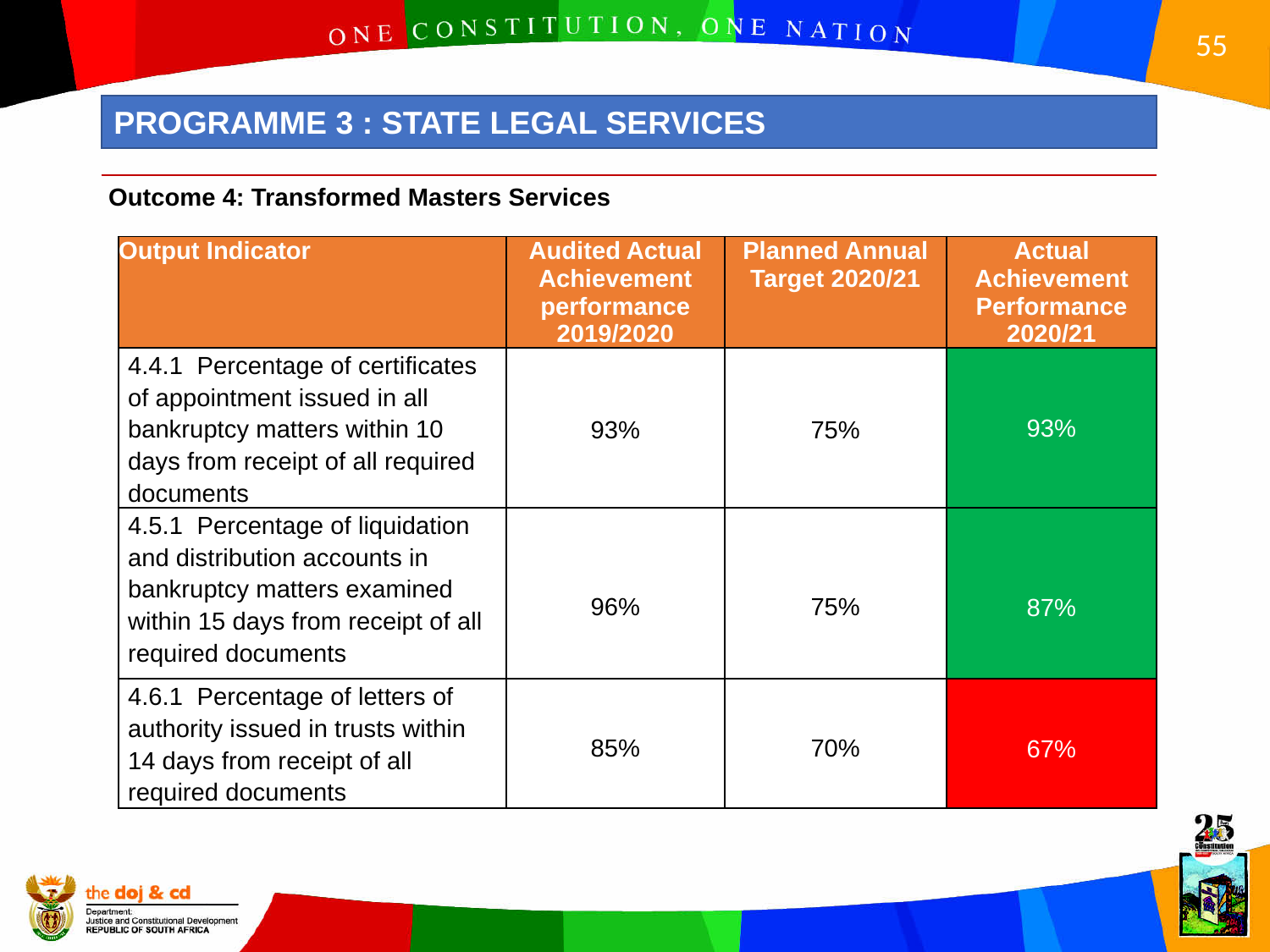

PROGRAMME 3 : STATE LEGAL SERVICES
Outcome 4: Transformed Masters Services
| Output Indicator | Audited Actual Achievement performance 2019/2020 | Planned Annual Target 2020/21 | Actual Achievement Performance 2020/21 |
| --- | --- | --- | --- |
| 4.4.1 Percentage of certificates of appointment issued in all bankruptcy matters within 10 days from receipt of all required documents | 93% | 75% | 93% |
| 4.5.1 Percentage of liquidation and distribution accounts in bankruptcy matters examined within 15 days from receipt of all required documents | 96% | 75% | 87% |
| 4.6.1 Percentage of letters of authority issued in trusts within 14 days from receipt of all required documents | 85% | 70% | 67% |